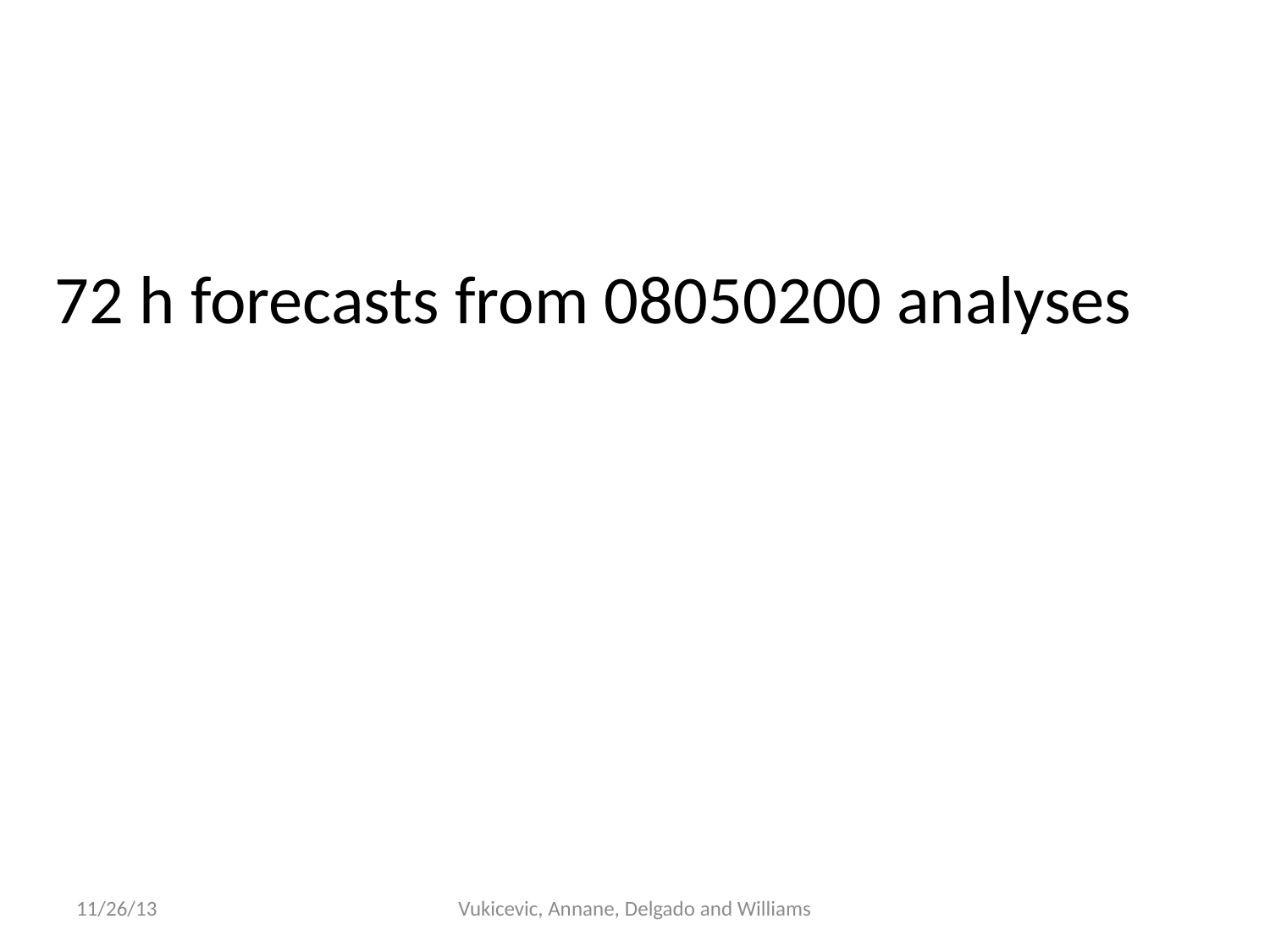

# 72 h forecasts from 08050200 analyses
11/26/13
Vukicevic, Annane, Delgado and Williams